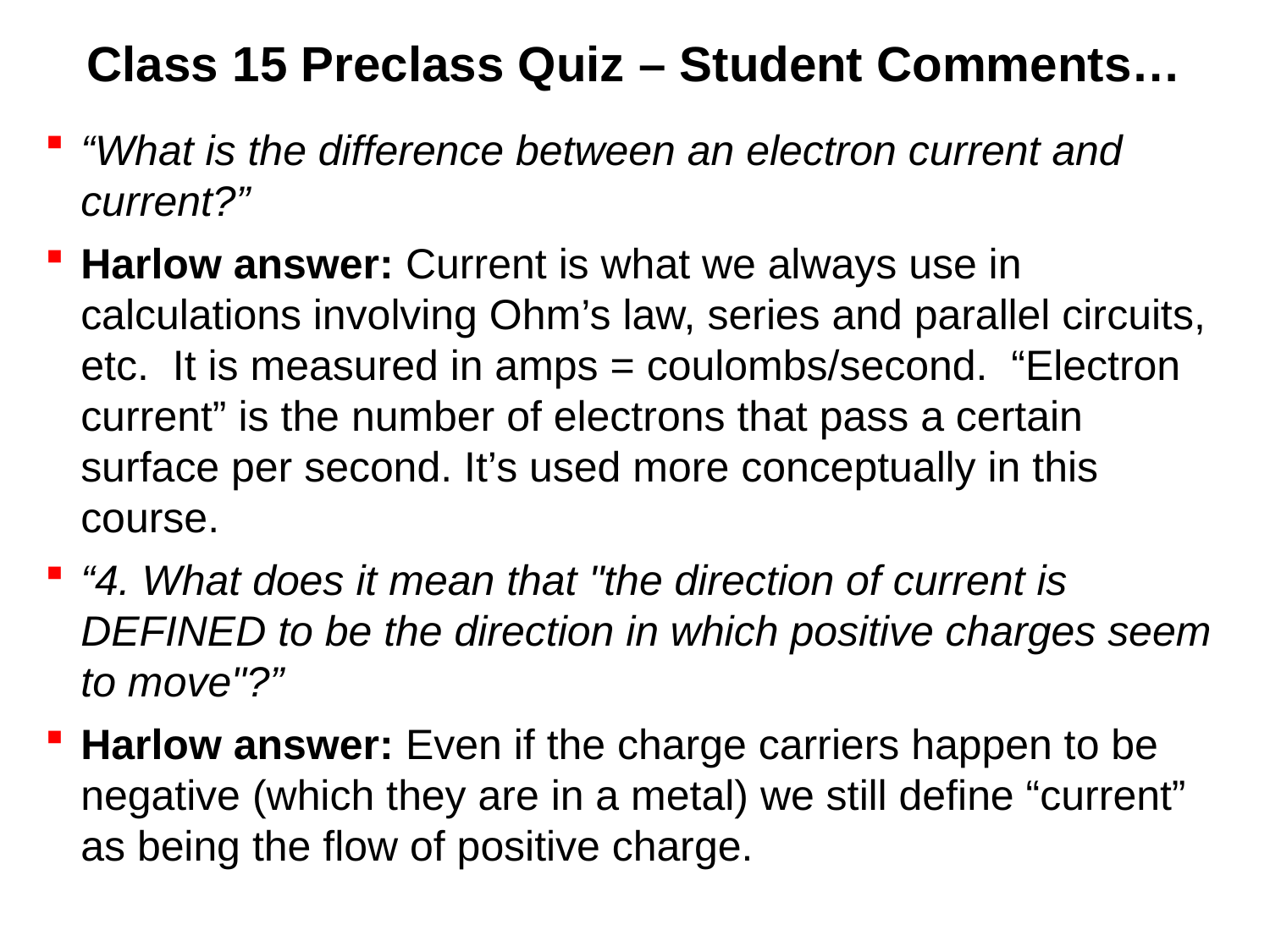

# Class 15 Preclass Quiz – Student Comments…
“What is the difference between an electron current and current?”
Harlow answer: Current is what we always use in calculations involving Ohm’s law, series and parallel circuits, etc.  It is measured in amps = coulombs/second.  “Electron current” is the number of electrons that pass a certain surface per second. It’s used more conceptually in this course.
“4. What does it mean that "the direction of current is DEFINED to be the direction in which positive charges seem to move"?”
Harlow answer: Even if the charge carriers happen to be negative (which they are in a metal) we still define “current” as being the flow of positive charge.